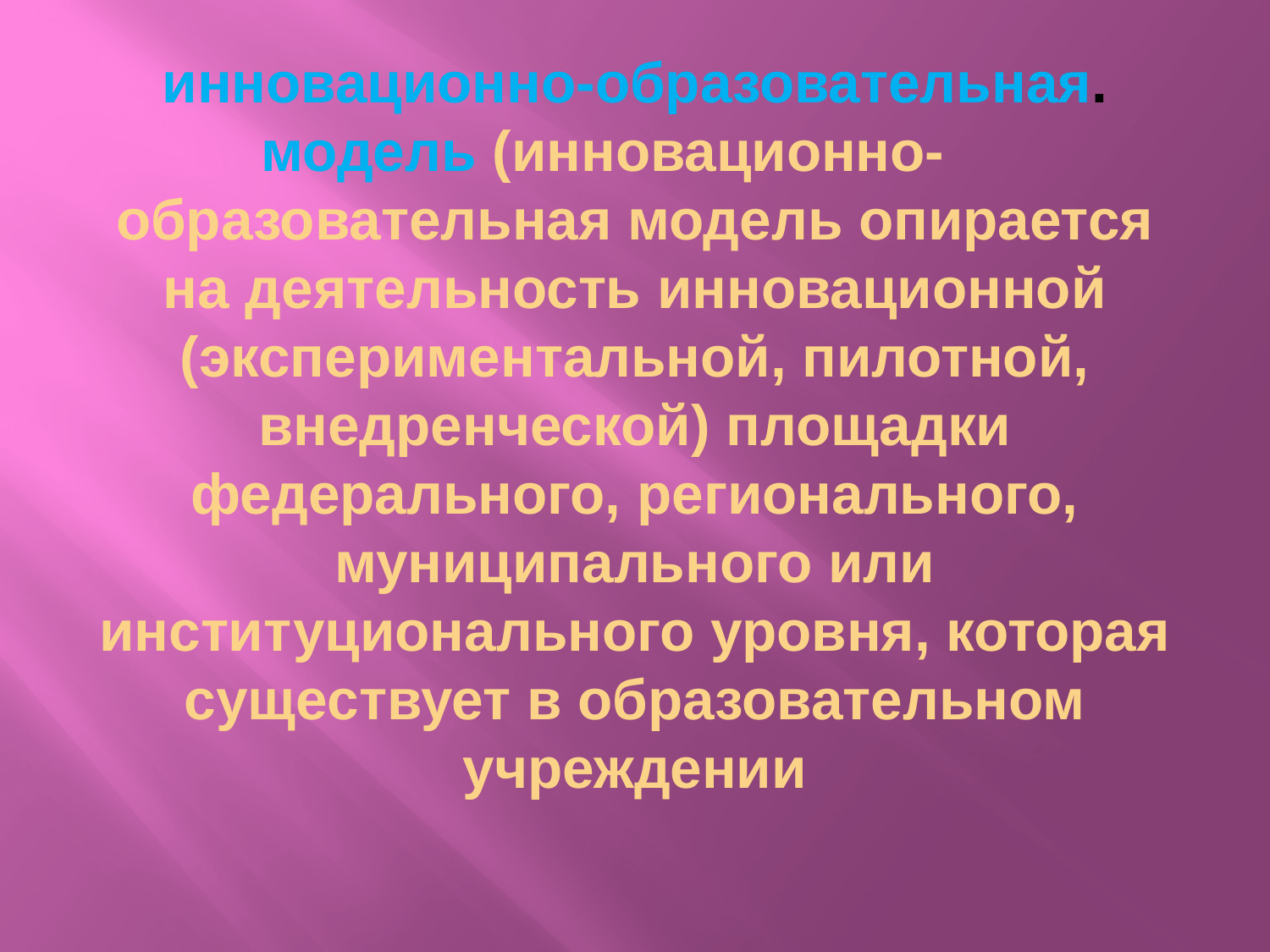

# инновационно-образовательная. модель (инновационно-     образовательная модель опирается на деятельность инновационной (экспериментальной, пилотной, внедренческой) площадки федерального, регионального, муниципального или институционального уровня, которая существует в образовательном учреждении